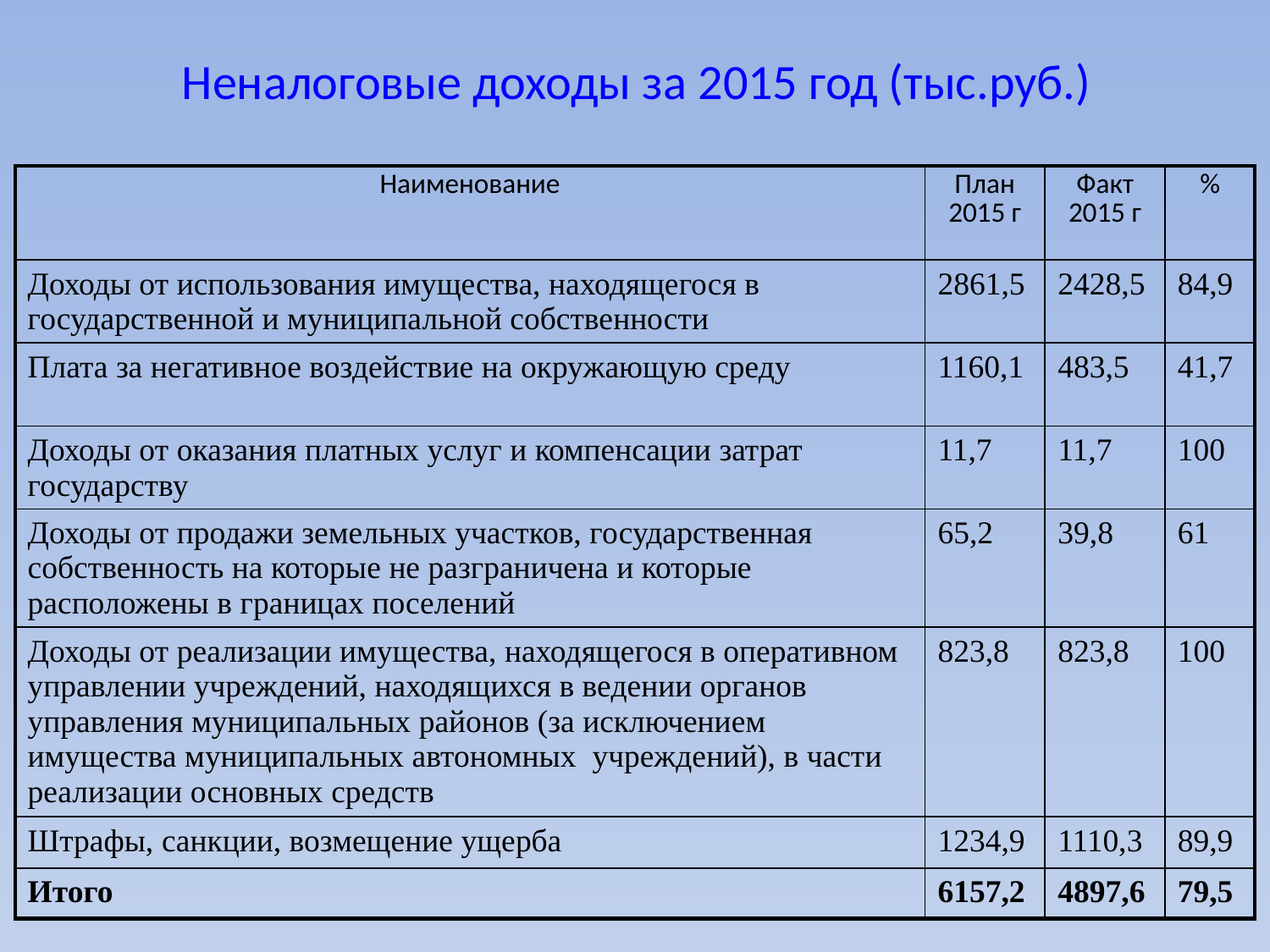

# Неналоговые доходы за 2015 год (тыс.руб.)
| Наименование | План 2015 г | Факт 2015 г | % |
| --- | --- | --- | --- |
| Доходы от использования имущества, находящегося в государственной и муниципальной собственности | 2861,5 | 2428,5 | 84,9 |
| Плата за негативное воздействие на окружающую среду | 1160,1 | 483,5 | 41,7 |
| Доходы от оказания платных услуг и компенсации затрат государству | 11,7 | 11,7 | 100 |
| Доходы от продажи земельных участков, государственная собственность на которые не разграничена и которые расположены в границах поселений | 65,2 | 39,8 | 61 |
| Доходы от реализации имущества, находящегося в оперативном управлении учреждений, находящихся в ведении органов управления муниципальных районов (за исключением имущества муниципальных автономных учреждений), в части реализации основных средств | 823,8 | 823,8 | 100 |
| Штрафы, санкции, возмещение ущерба | 1234,9 | 1110,3 | 89,9 |
| Итого | 6157,2 | 4897,6 | 79,5 |